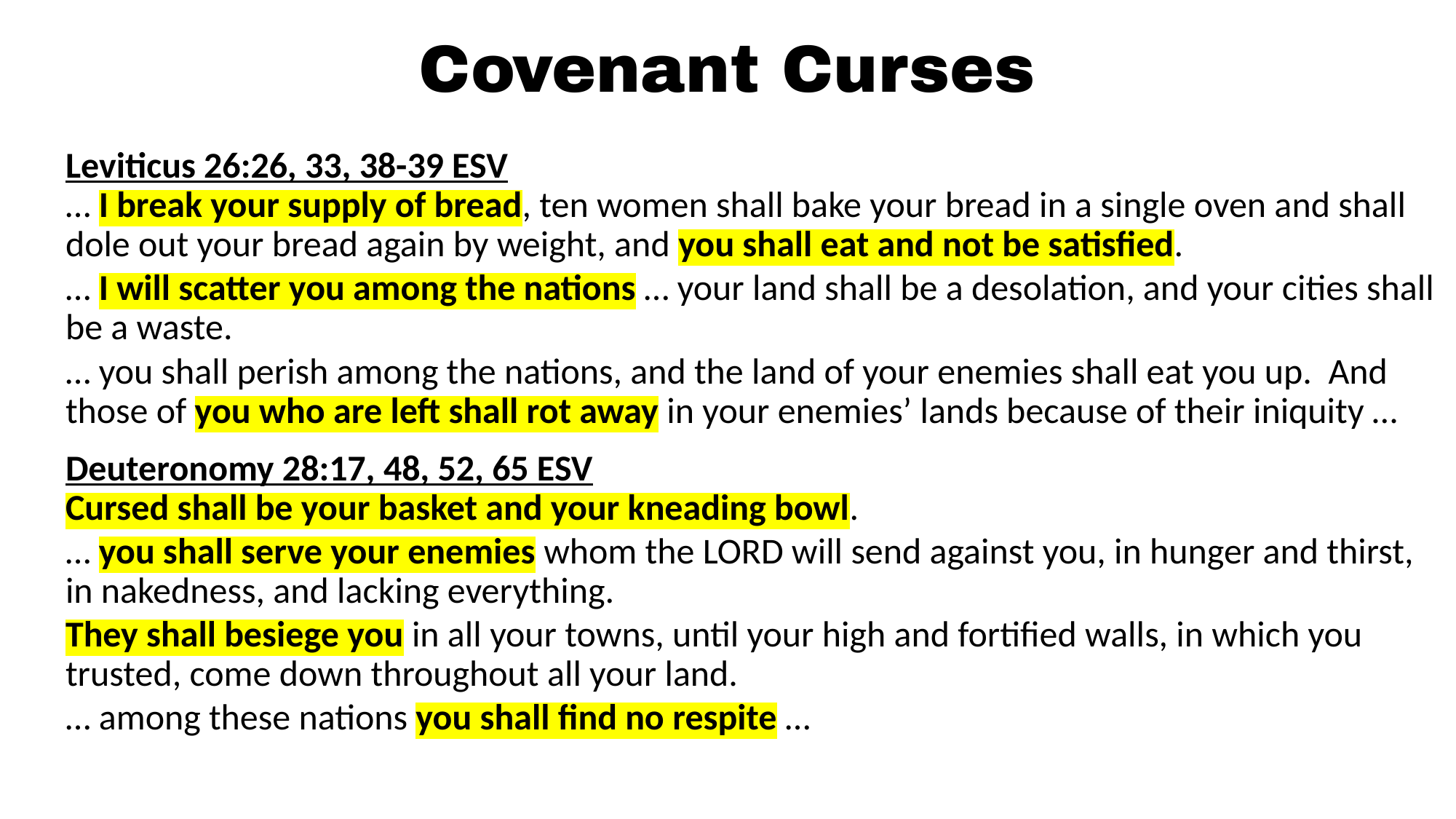

# Covenant Curses
Leviticus 26:26, 33, 38-39 ESV
… I break your supply of bread, ten women shall bake your bread in a single oven and shall dole out your bread again by weight, and you shall eat and not be satisfied.
… I will scatter you among the nations … your land shall be a desolation, and your cities shall be a waste.
… you shall perish among the nations, and the land of your enemies shall eat you up.  And those of you who are left shall rot away in your enemies’ lands because of their iniquity …
Deuteronomy 28:17, 48, 52, 65 ESV
Cursed shall be your basket and your kneading bowl.
… you shall serve your enemies whom the LORD will send against you, in hunger and thirst, in nakedness, and lacking everything.
They shall besiege you in all your towns, until your high and fortified walls, in which you trusted, come down throughout all your land.
… among these nations you shall find no respite …